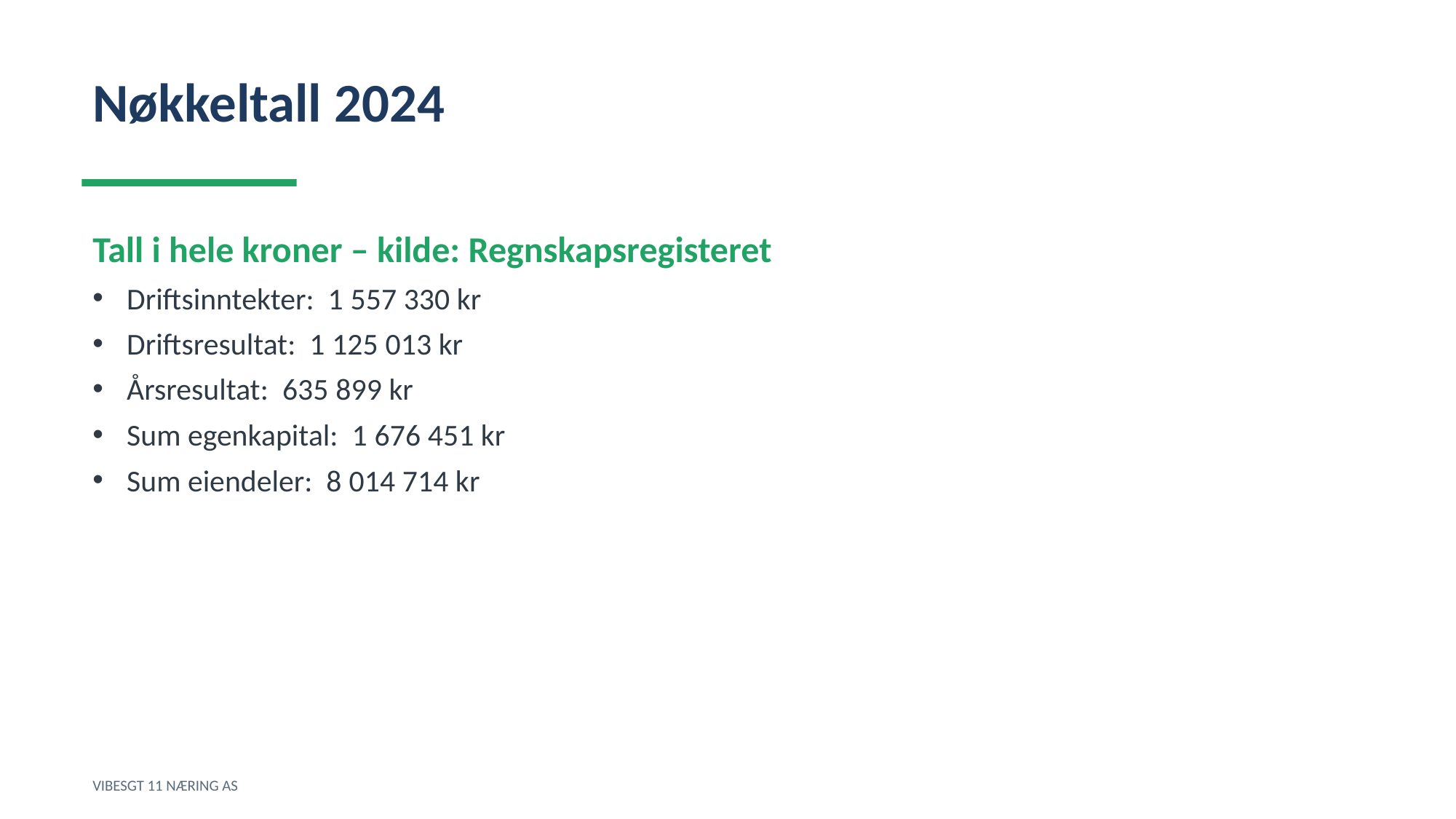

Nøkkeltall 2024

Tall i hele kroner – kilde: Regnskapsregisteret
Driftsinntekter:  1 557 330 kr
Driftsresultat:  1 125 013 kr
Årsresultat:  635 899 kr
Sum egenkapital:  1 676 451 kr
Sum eiendeler:  8 014 714 kr
VIBESGT 11 NÆRING AS